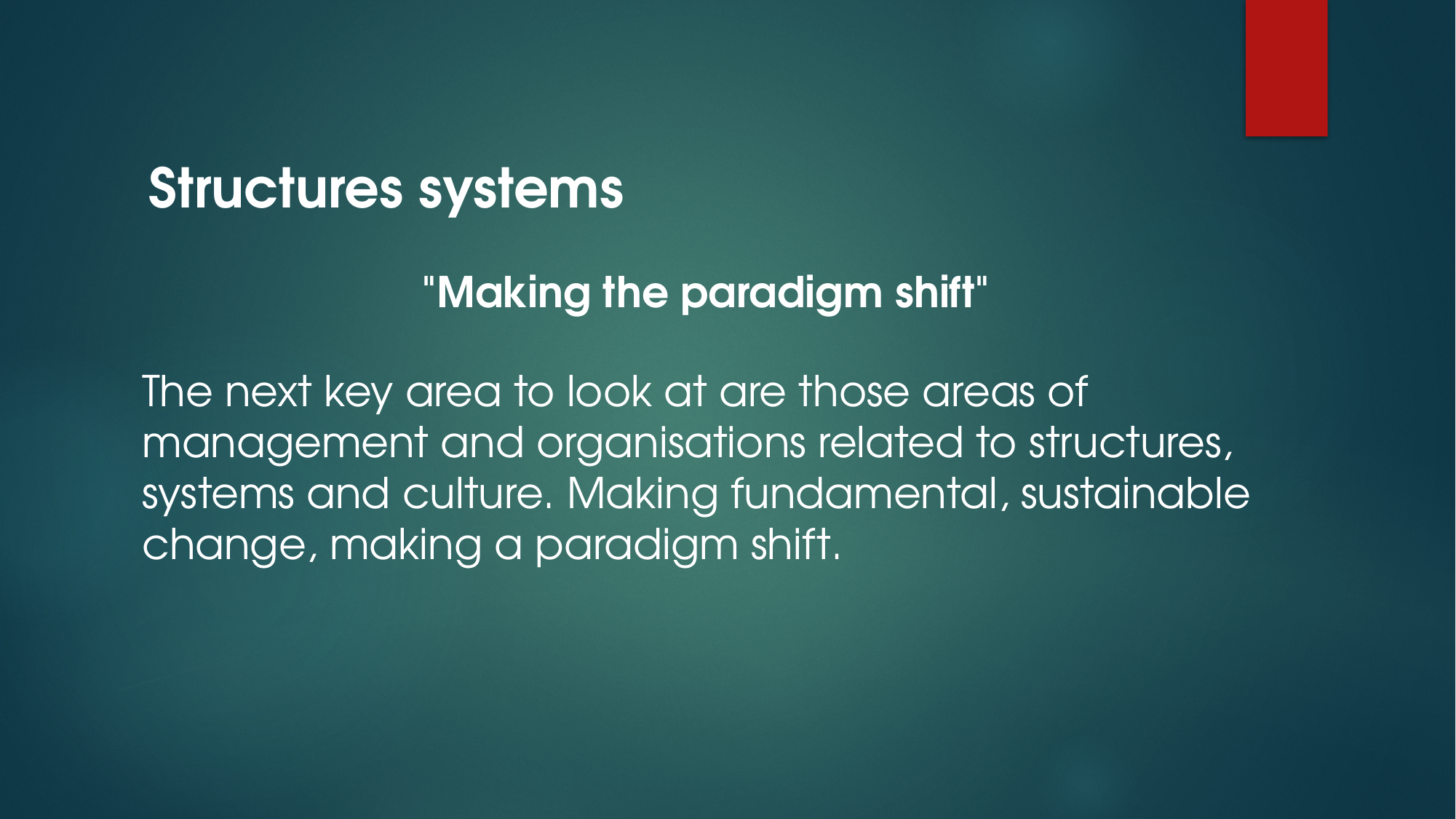

Structures systems
"Making the paradigm shift"

The next key area to look at are those areas of management and organisations related to structures, systems and culture. Making fundamental, sustainable change, making a paradigm shift.